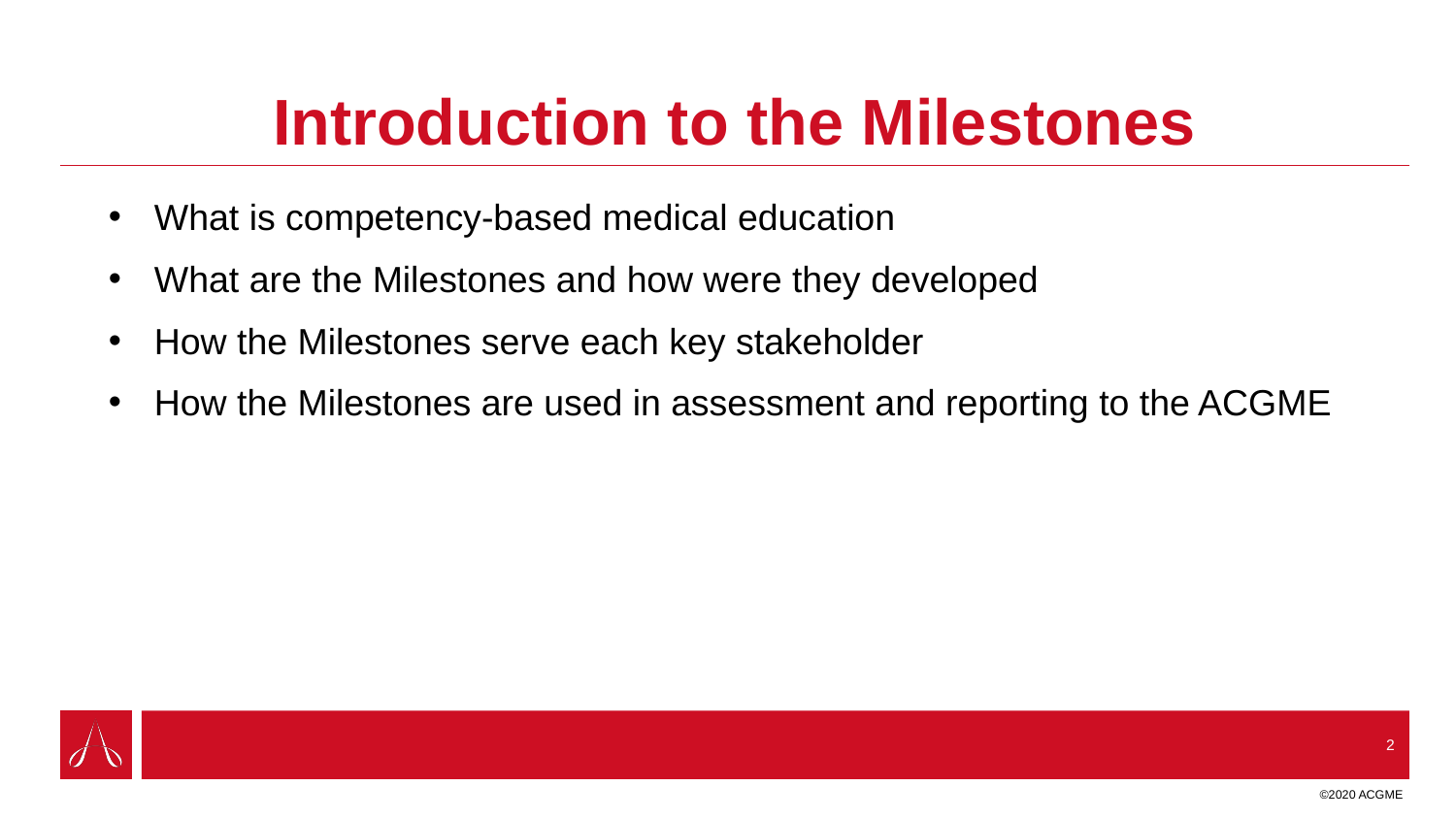

# Introduction to the Milestones
What is competency-based medical education​
What are the Milestones and how were they developed​
How the Milestones serve each key stakeholder​
How the Milestones are used in assessment and reporting to the ACGME

2